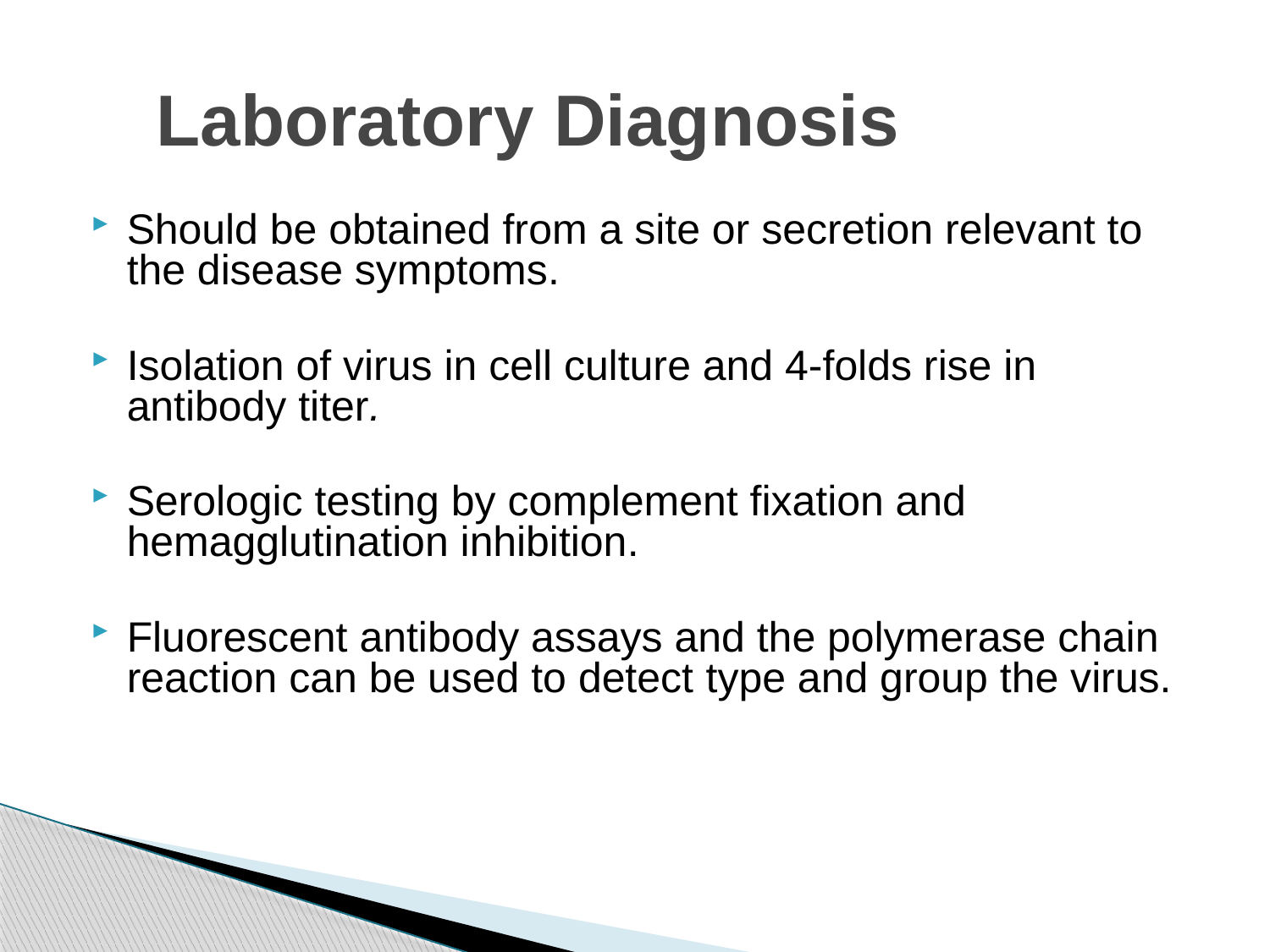

# Laboratory Diagnosis
Should be obtained from a site or secretion relevant to the disease symptoms.

Isolation of virus in cell culture and 4-folds rise in antibody titer.

Serologic testing by complement fixation and hemagglutination inhibition.

Fluorescent antibody assays and the polymerase chain reaction can be used to detect type and group the virus.